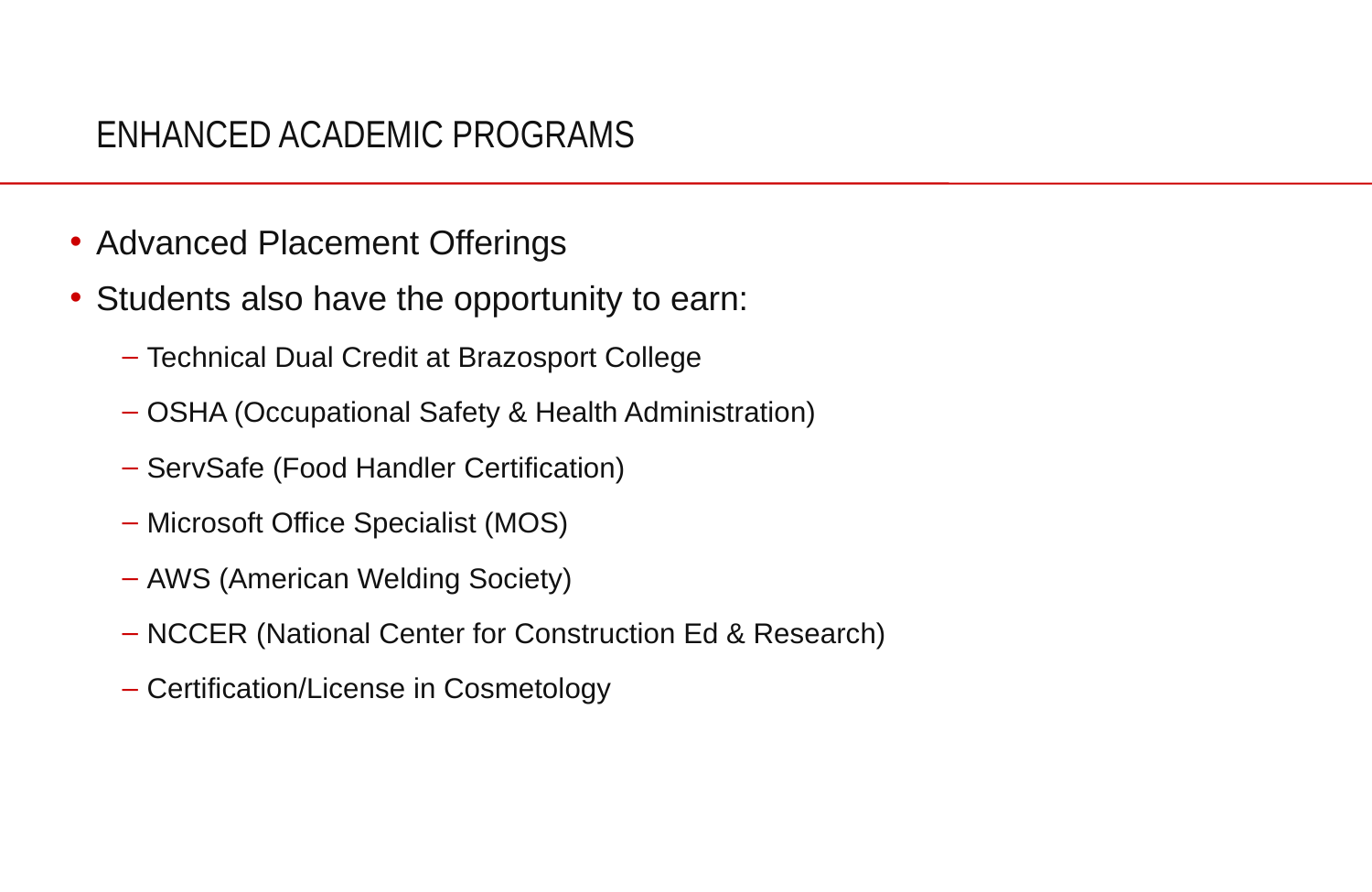

# ENHANCED ACADEMIC PROGRAMS
Advanced Placement Offerings
Students also have the opportunity to earn:
Technical Dual Credit at Brazosport College
OSHA (Occupational Safety & Health Administration)
ServSafe (Food Handler Certification)
Microsoft Office Specialist (MOS)
AWS (American Welding Society)
NCCER (National Center for Construction Ed & Research)
Certification/License in Cosmetology